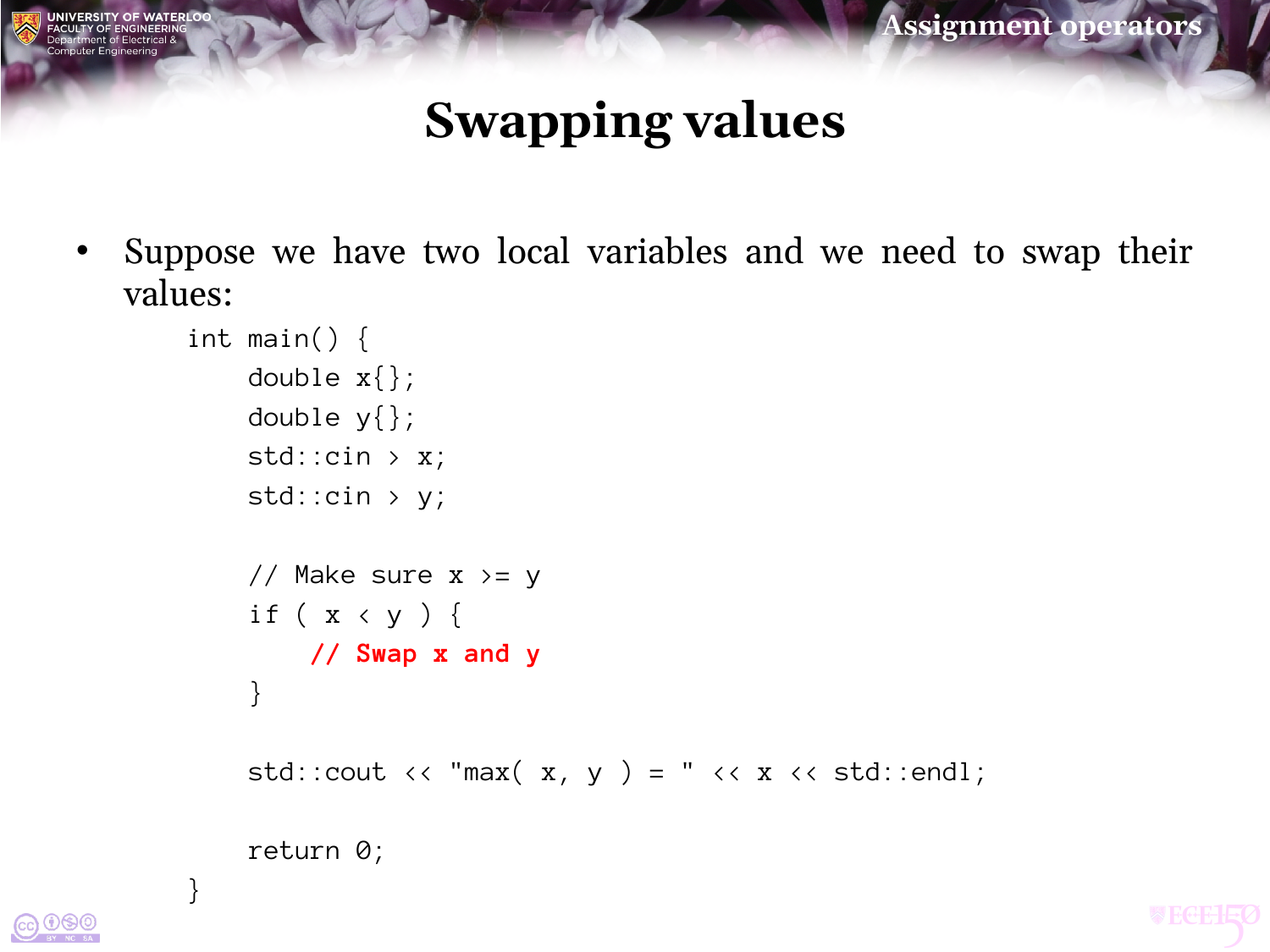

# Swapping values
Suppose we have two local variables and we need to swap their values:
int main() {
    double x{};
    double y{};
    std::cin > x;
    std::cin > y;

    // Make sure x >= y
    if ( x < y ) {
        // Swap x and y
    }

    std::cout << "max( x, y ) = " << x << std::endl;

    return 0;
}